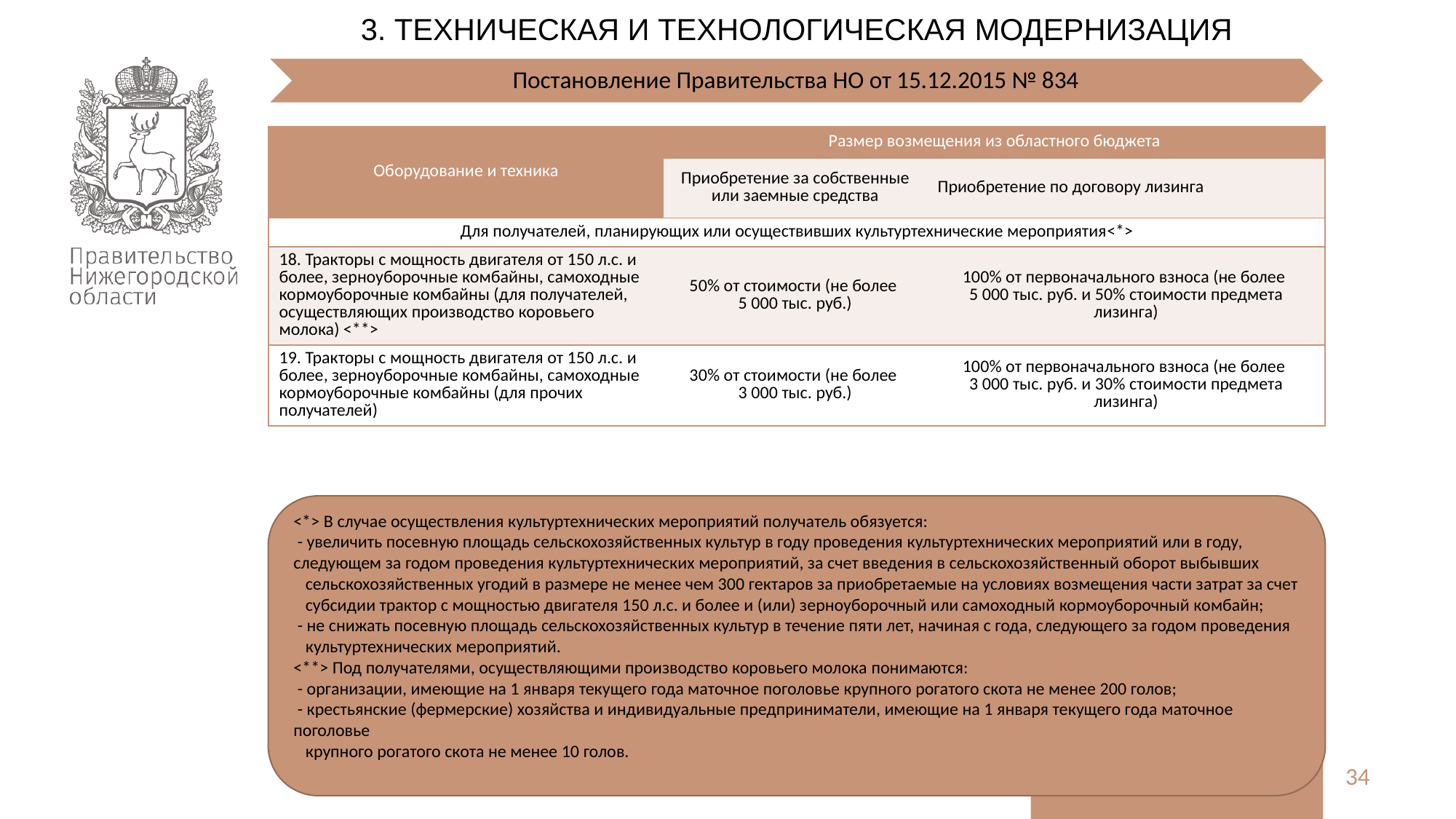

3. ТЕХНИЧЕСКАЯ И ТЕХНОЛОГИЧЕСКАЯ МОДЕРНИЗАЦИЯ

Постановление Правительства НО от 15.12.2015 № 834
| Оборудование и техника | Размер возмещения из областного бюджета |  |
| --- | --- | --- |
|  | Приобретение за собственные или заемные средства | Приобретение по договору лизинга |
| Для получателей, планирующих или осуществивших культуртехнические мероприятия<\*> |  |  |
| 18. Тракторы с мощность двигателя от 150 л.с. и более, зерноуборочные комбайны, самоходные кормоуборочные комбайны (для получателей, осуществляющих производство коровьего молока) <\*\*> | 50% от стоимости (не более 5 000 тыс. руб.) | 100% от первоначального взноса (не более 5 000 тыс. руб. и 50% стоимости предмета лизинга) |
| 19. Тракторы с мощность двигателя от 150 л.с. и более, зерноуборочные комбайны, самоходные кормоуборочные комбайны (для прочих получателей) | 30% от стоимости (не более 3 000 тыс. руб.) | 100% от первоначального взноса (не более 3 000 тыс. руб. и 30% стоимости предмета лизинга) |
<*> В случае осуществления культуртехнических мероприятий получатель обязуется:
 - увеличить посевную площадь сельскохозяйственных культур в году проведения культуртехнических мероприятий или в году, следующем за годом проведения культуртехнических мероприятий, за счет введения в сельскохозяйственный оборот выбывших
   сельскохозяйственных угодий в размере не менее чем 300 гектаров за приобретаемые на условиях возмещения части затрат за счет
   субсидии трактор с мощностью двигателя 150 л.с. и более и (или) зерноуборочный или самоходный кормоуборочный комбайн;
 - не снижать посевную площадь сельскохозяйственных культур в течение пяти лет, начиная с года, следующего за годом проведения
   культуртехнических мероприятий.
<**> Под получателями, осуществляющими производство коровьего молока понимаются:
 - организации, имеющие на 1 января текущего года маточное поголовье крупного рогатого скота не менее 200 голов;
 - крестьянские (фермерские) хозяйства и индивидуальные предприниматели, имеющие на 1 января текущего года маточное поголовье
   крупного рогатого скота не менее 10 голов.

34